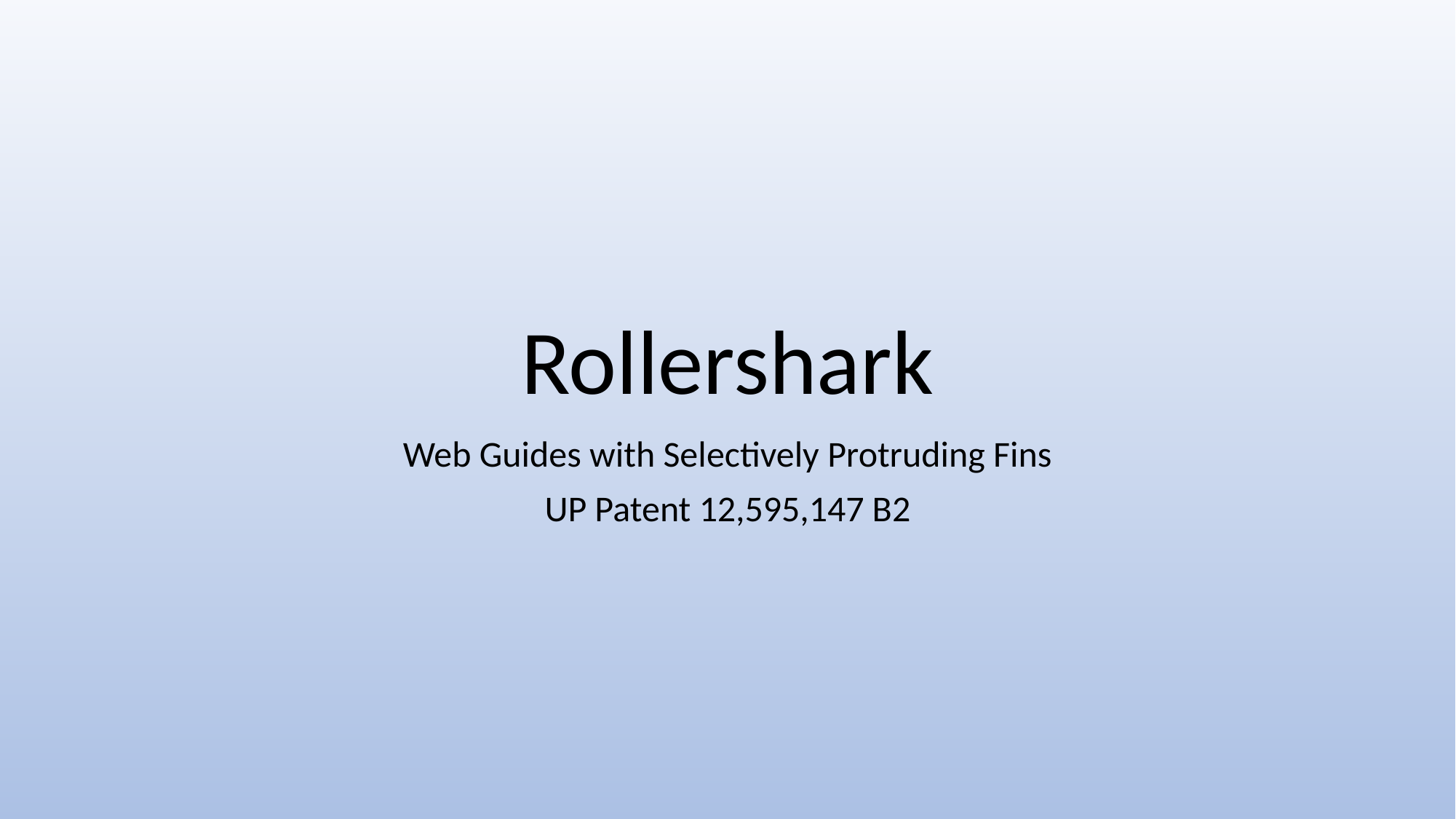

# Rollershark
Web Guides with Selectively Protruding Fins
UP Patent 12,595,147 B2